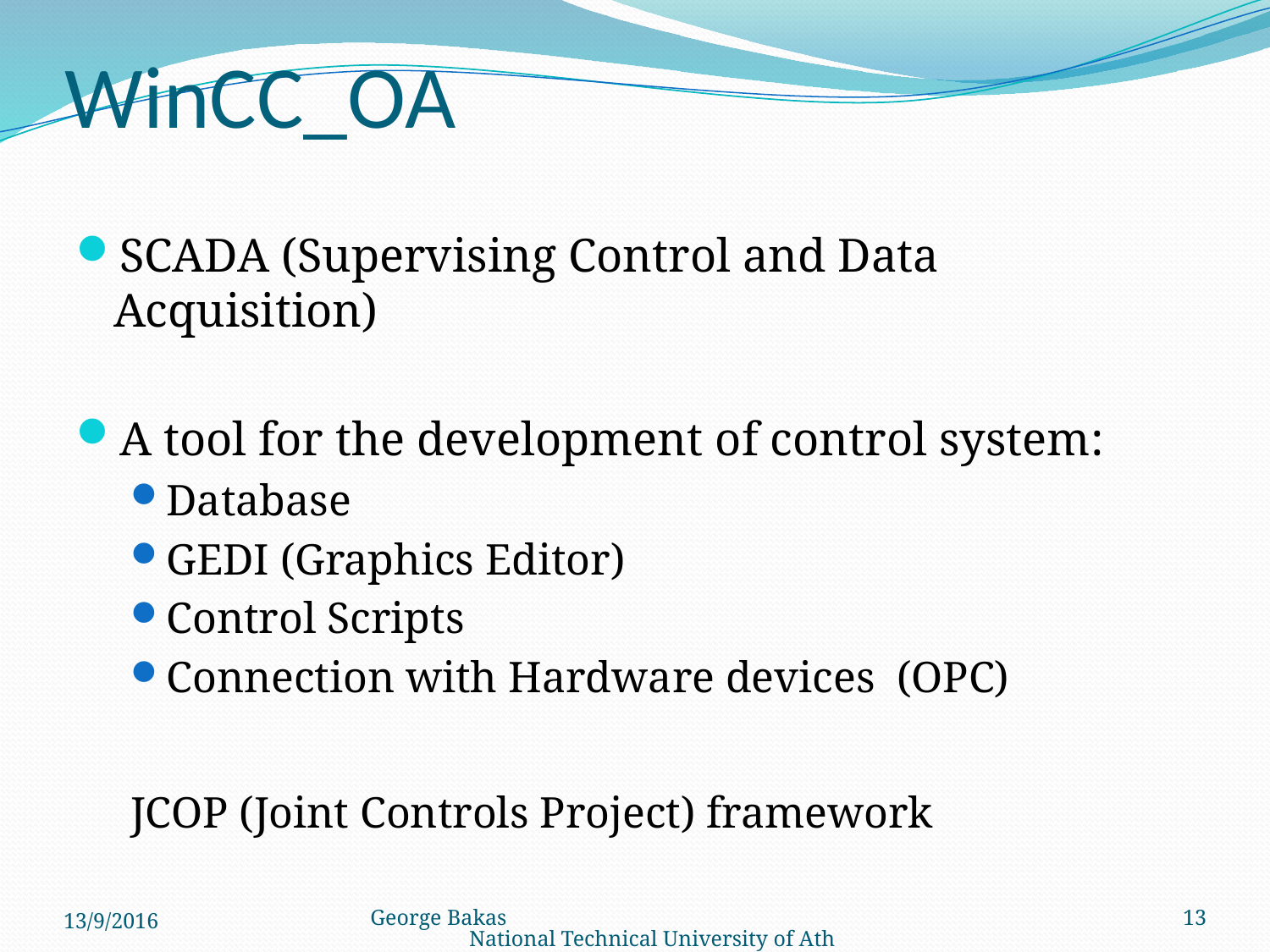

# WinCC_OA

SCADA (Supervising Control and Data Acquisition)

A tool for the development of control system:
Database
GEDI (Graphics Editor)
Control Scripts
Connection with Hardware devices  (OPC)

JCOP (Joint Controls Project) framework

13/9/2016
George Bakas                                                                             National Technical University of Athens
13